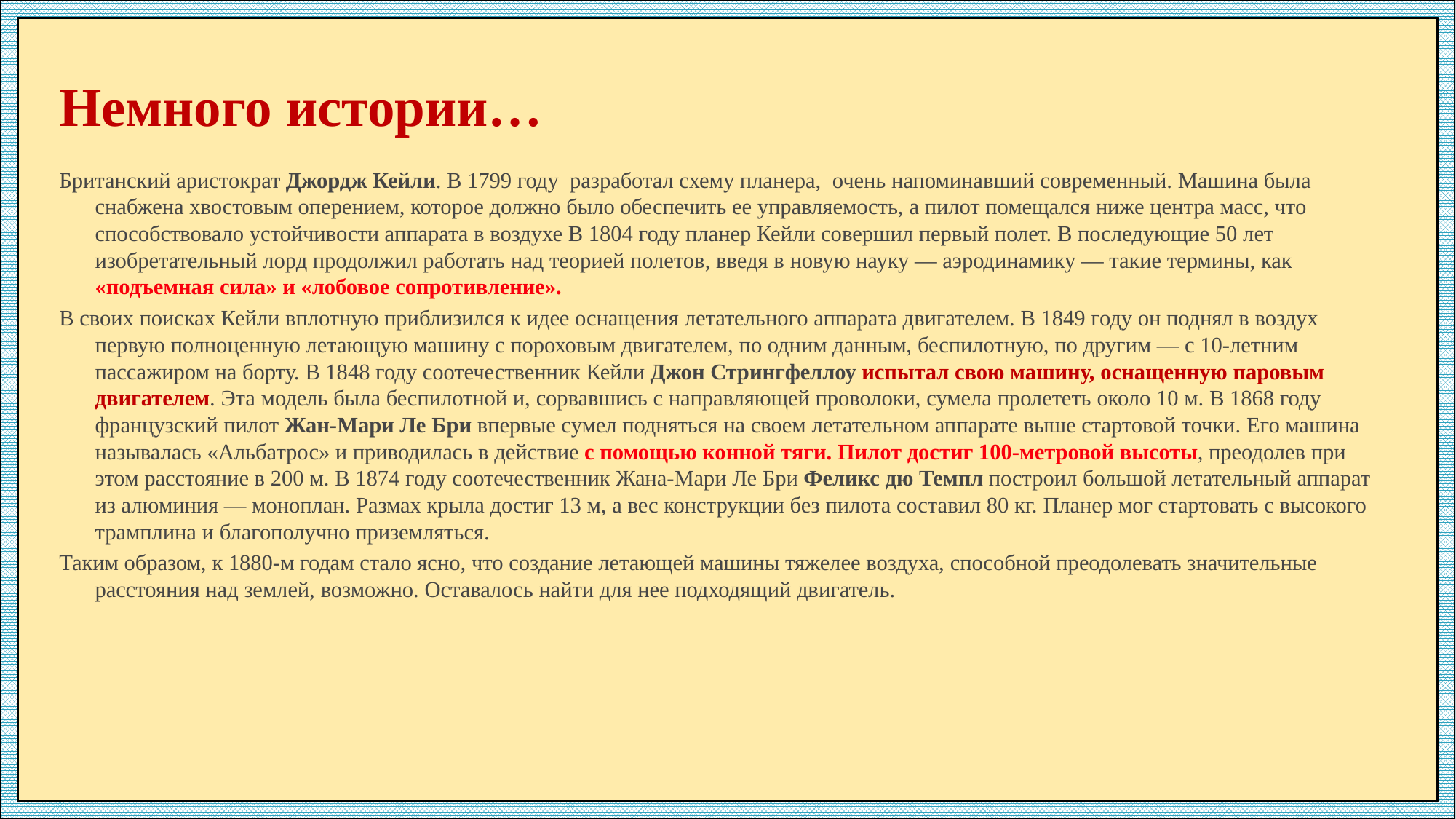

# Немного истории…
Британский аристократ Джордж Кейли. В 1799 году  разработал схему планера,  очень напоминавший современный. Машина была снабжена хвостовым оперением, которое должно было обеспечить ее управляемость, а пилот помещался ниже центра масс, что способствовало устойчивости аппарата в воздухе В 1804 году планер Кейли совершил первый полет. В последующие 50 лет изобретательный лорд продолжил работать над теорией полетов, введя в новую науку — аэродинамику — такие термины, как «подъемная сила» и «лобовое сопротивление».
В своих поисках Кейли вплотную приблизился к идее оснащения летательного аппарата двигателем. В 1849 году он поднял в воздух первую полноценную летающую машину с пороховым двигателем, по одним данным, беспилотную, по другим — с 10-летним пассажиром на борту. В 1848 году соотечественник Кейли Джон Стрингфеллоу испытал свою машину, оснащенную паровым двигателем. Эта модель была беспилотной и, сорвавшись с направляющей проволоки, сумела пролететь около 10 м. В 1868 году французский пилот Жан-Мари Ле Бри впервые сумел подняться на своем летательном аппарате выше стартовой точки. Его машина называлась «Альбатрос» и приводилась в действие с помощью конной тяги. Пилот достиг 100-метровой высоты, преодолев при этом расстояние в 200 м. В 1874 году соотечественник Жана-Мари Ле Бри Феликс дю Темпл построил большой летательный аппарат из алюминия — моноплан. Размах крыла достиг 13 м, а вес конструкции без пилота составил 80 кг. Планер мог стартовать с высокого трамплина и благополучно приземляться.
Таким образом, к 1880-м годам стало ясно, что создание летающей машины тяжелее воздуха, способной преодолевать значительные расстояния над землей, возможно. Оставалось найти для нее подходящий двигатель.